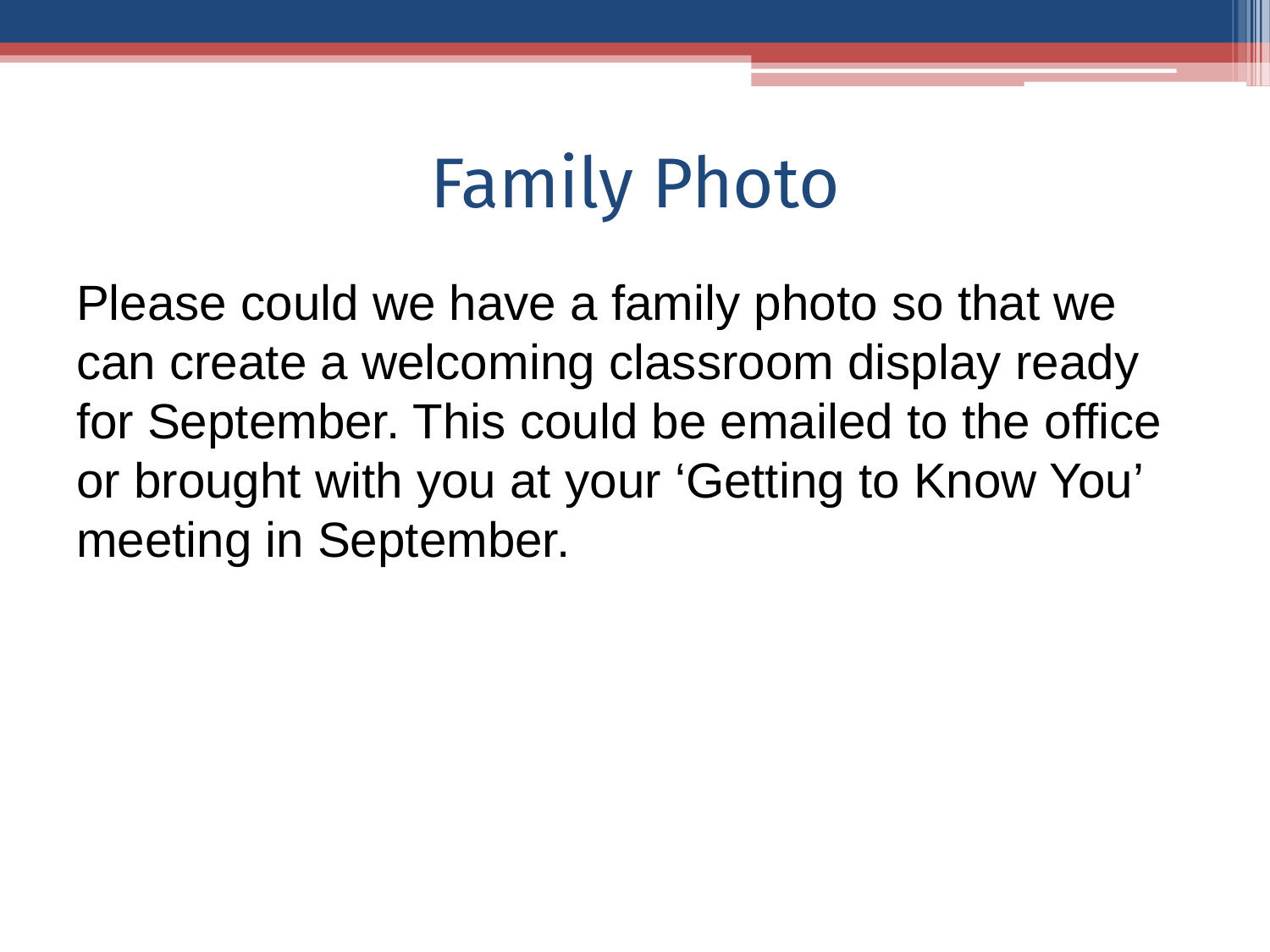

# Family Photo
Please could we have a family photo so that we can create a welcoming classroom display ready for September. This could be emailed to the office or brought with you at your ‘Getting to Know You’ meeting in September.